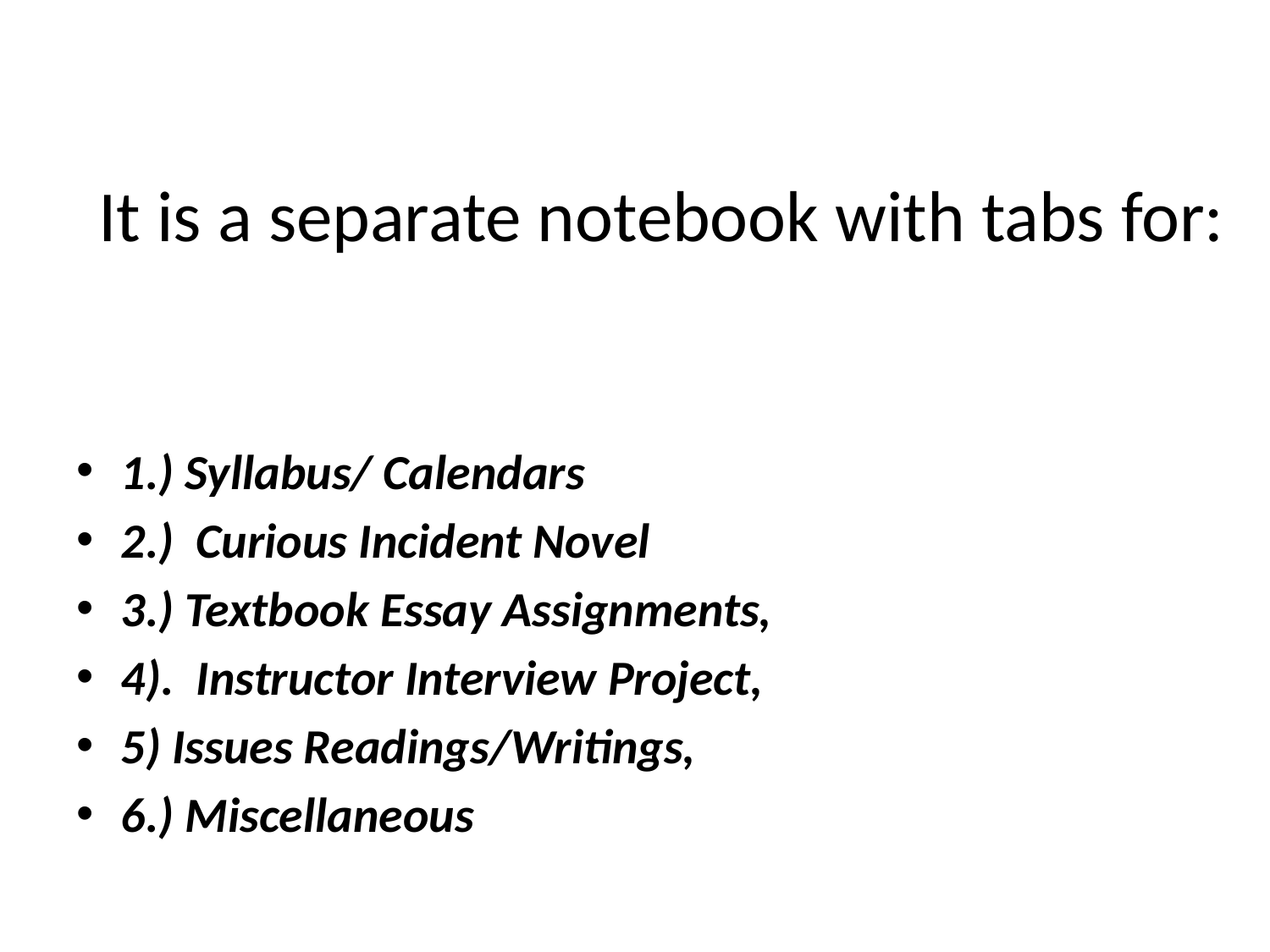

# It is a separate notebook with tabs for:
1.) Syllabus/ Calendars
2.)  Curious Incident Novel
3.) Textbook Essay Assignments,
4).  Instructor Interview Project,
5) Issues Readings/Writings,
6.) Miscellaneous